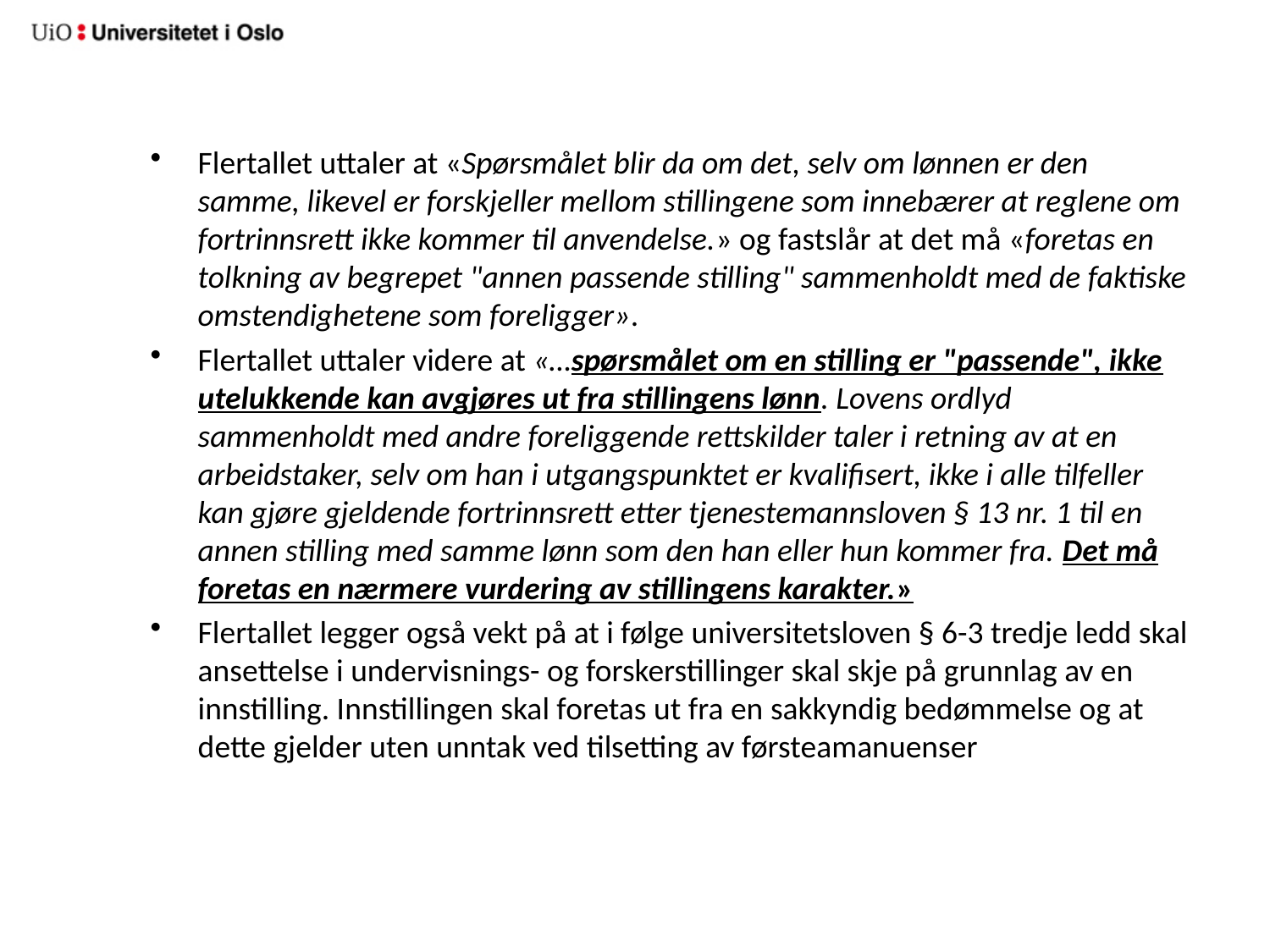

Flertallet uttaler at «Spørsmålet blir da om det, selv om lønnen er den samme, likevel er forskjeller mellom stillingene som innebærer at reglene om fortrinnsrett ikke kommer til anvendelse.» og fastslår at det må «foretas en tolkning av begrepet "annen passende stilling" sammenholdt med de faktiske omstendighetene som foreligger».
Flertallet uttaler videre at «…spørsmålet om en stilling er "passende", ikke utelukkende kan avgjøres ut fra stillingens lønn. Lovens ordlyd sammenholdt med andre foreliggende rettskilder taler i retning av at en arbeidstaker, selv om han i utgangspunktet er kvalifisert, ikke i alle tilfeller kan gjøre gjeldende fortrinnsrett etter tjenestemannsloven § 13 nr. 1 til en annen stilling med samme lønn som den han eller hun kommer fra. Det må foretas en nærmere vurdering av stillingens karakter.»
Flertallet legger også vekt på at i følge universitetsloven § 6-3 tredje ledd skal ansettelse i undervisnings- og forskerstillinger skal skje på grunnlag av en innstilling. Innstillingen skal foretas ut fra en sakkyndig bedømmelse og at dette gjelder uten unntak ved tilsetting av førsteamanuenser